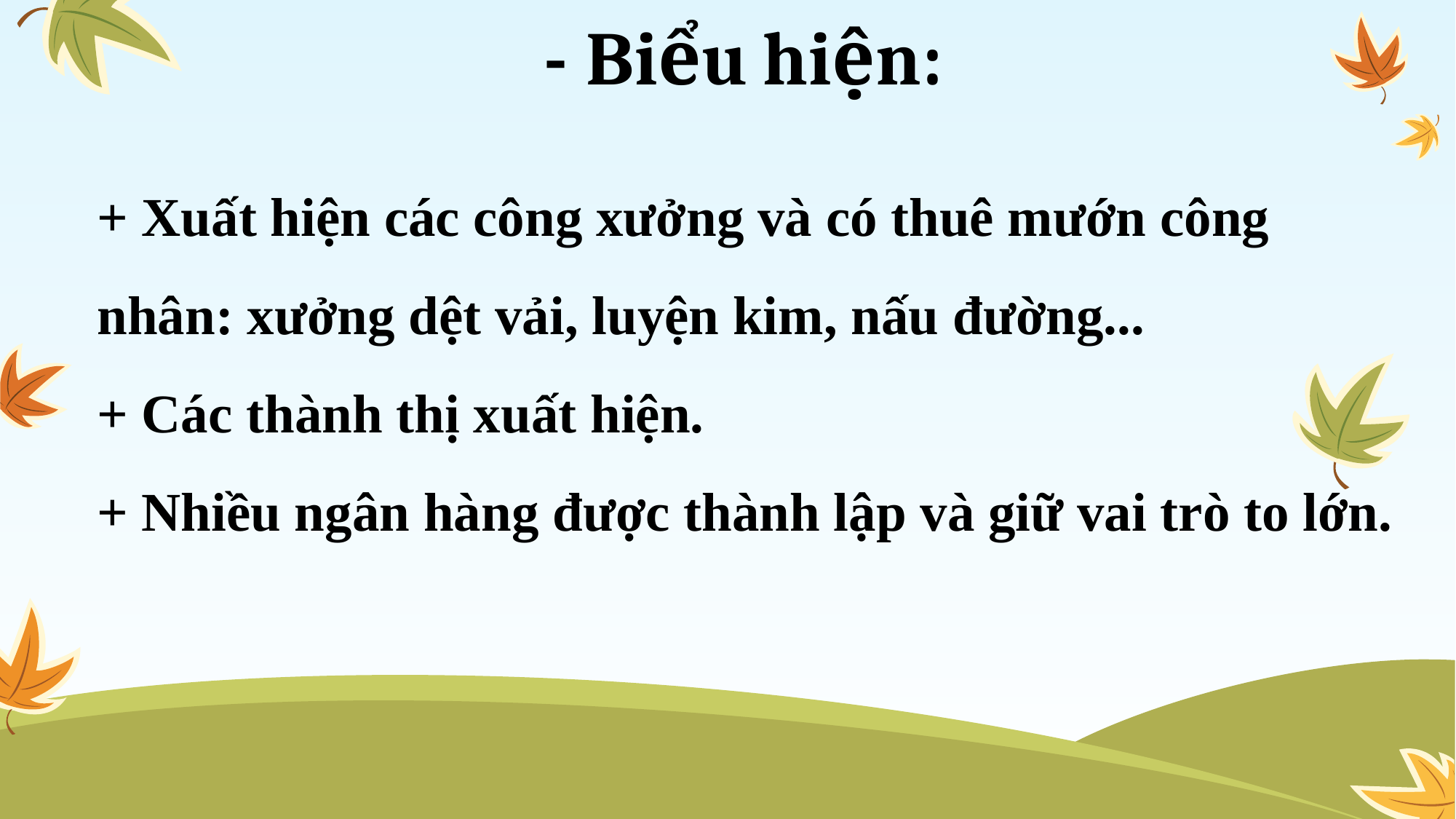

# - Biểu hiện:
+ Xuất hiện các công xưởng và có thuê mướn công nhân: xưởng dệt vải, luyện kim, nấu đường...
+ Các thành thị xuất hiện.
+ Nhiều ngân hàng được thành lập và giữ vai trò to lớn.